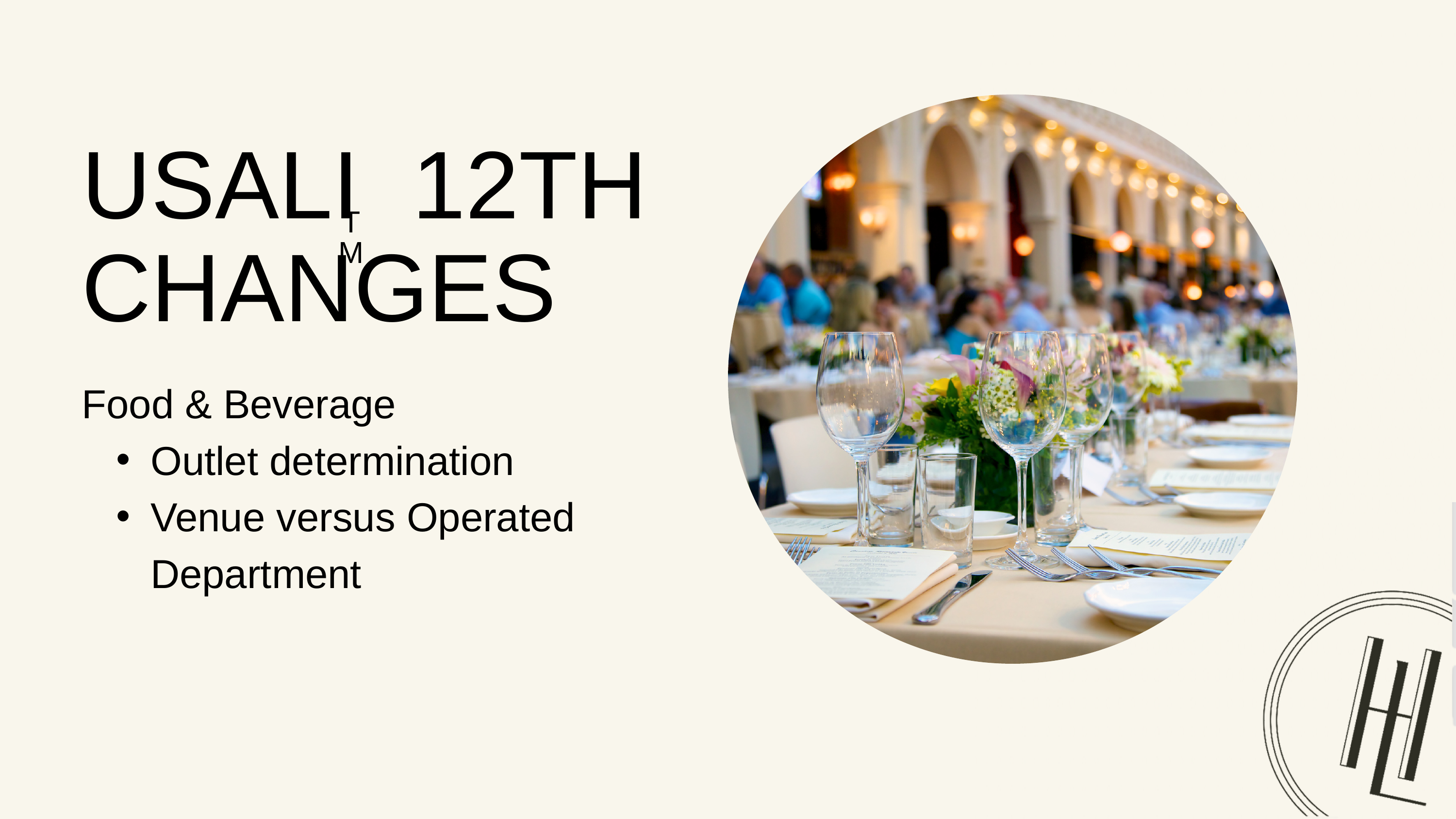

USALI  12TH  CHANGES

TM
Food & Beverage
Outlet determination
Venue versus Operated Department